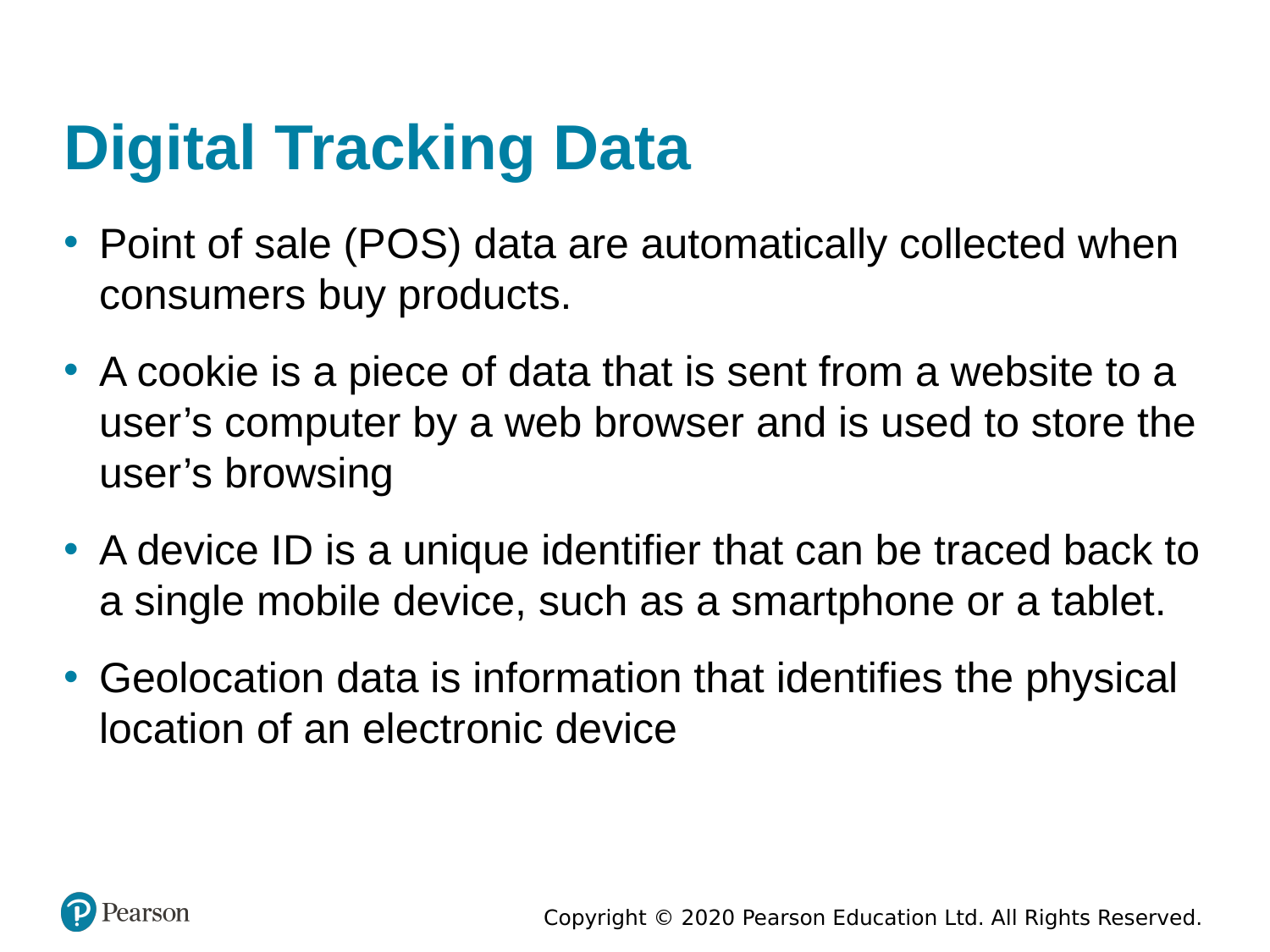

# Digital Tracking Data
Point of sale (P O S) data are automatically collected when consumers buy products.
A cookie is a piece of data that is sent from a website to a user’s computer by a web browser and is used to store the user’s browsing
A device I D is a unique identifier that can be traced back to a single mobile device, such as a smartphone or a tablet.
Geolocation data is information that identifies the physical location of an electronic device